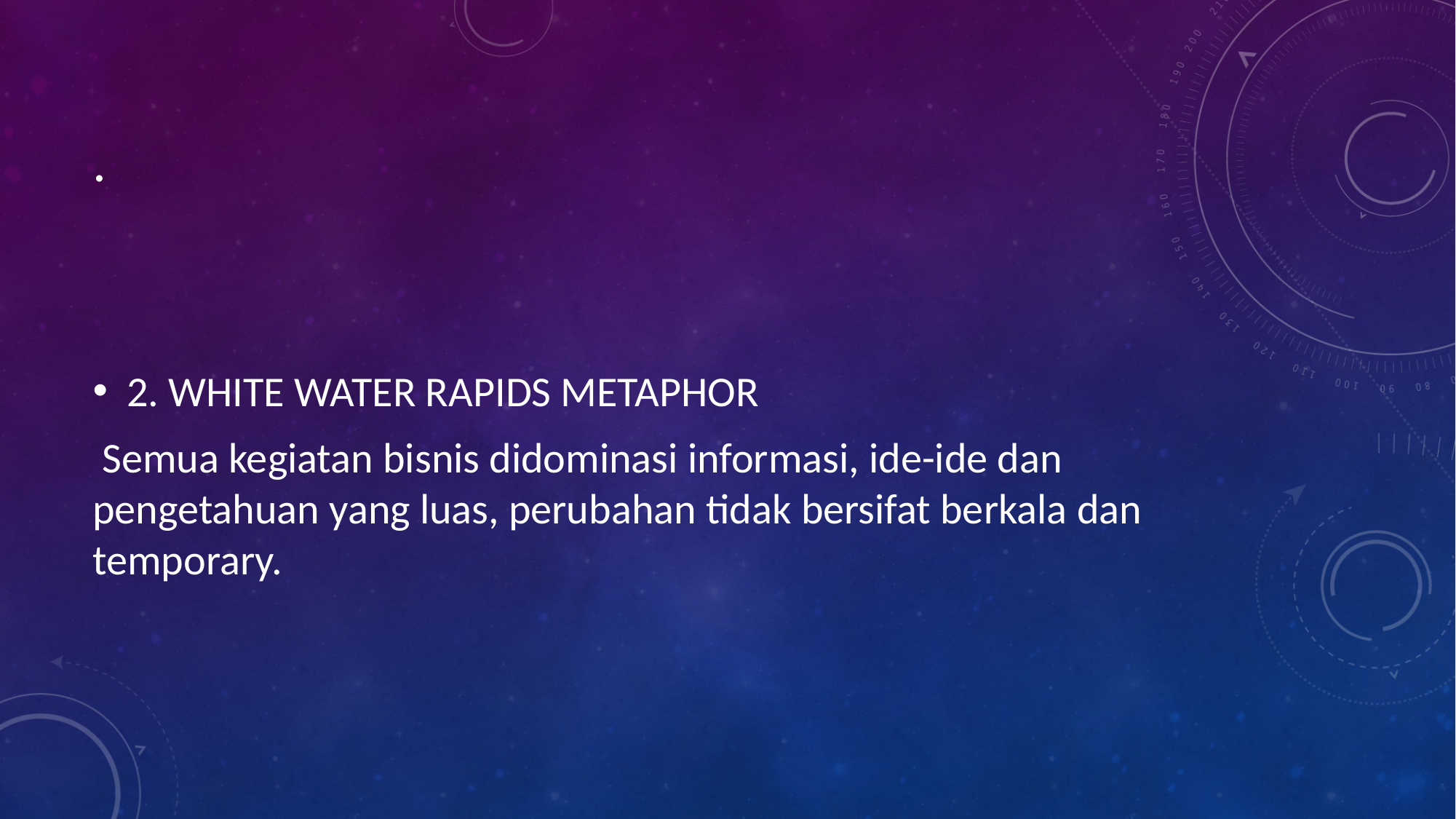

# .
2. WHITE WATER RAPIDS METAPHOR
 Semua kegiatan bisnis didominasi informasi, ide-ide dan  pengetahuan yang luas, perubahan tidak bersifat berkala dan temporary.